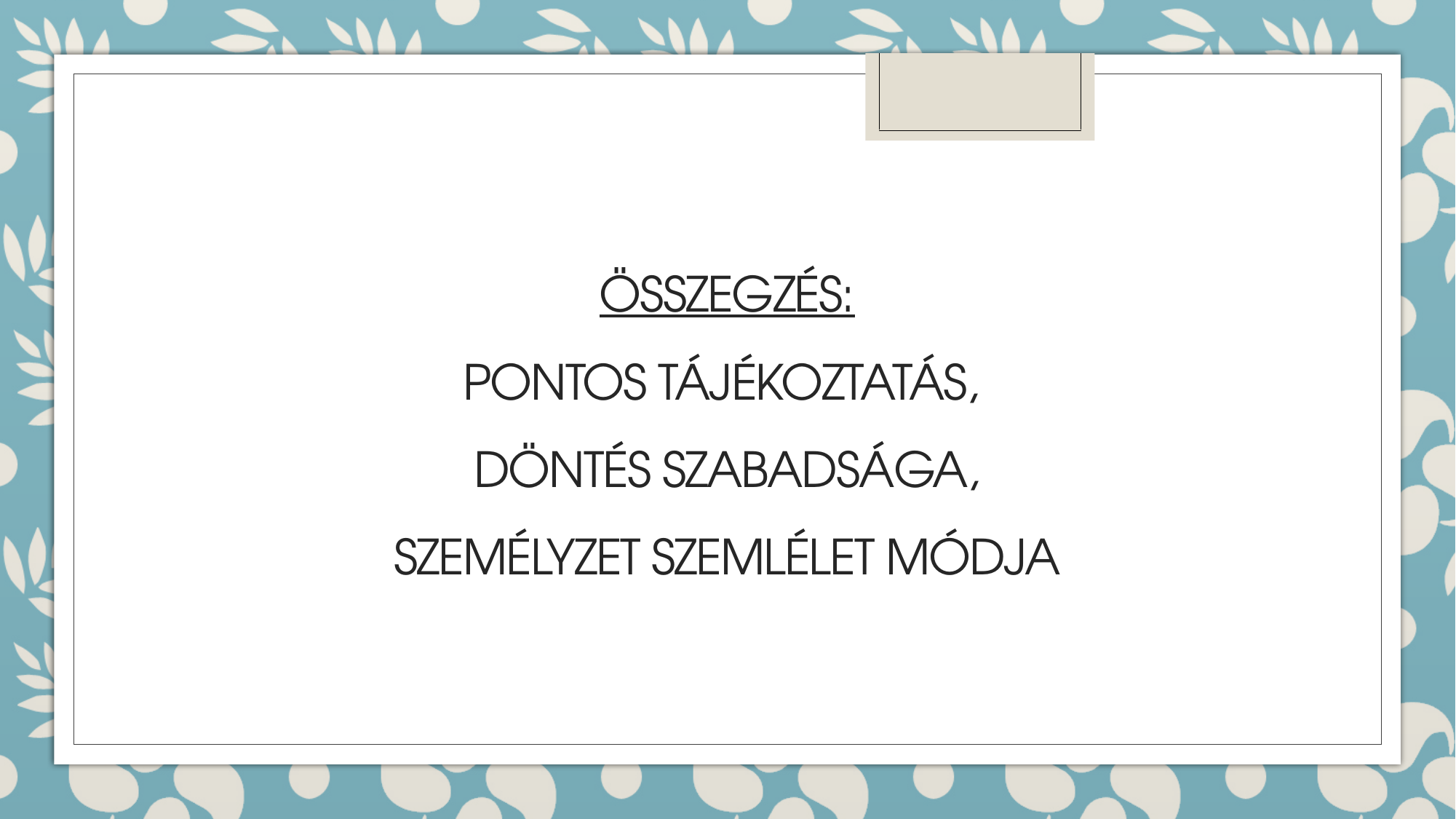

# Összegzés: pontos tájékoztatás, döntés szabadsága, Személyzet szemlélet módja